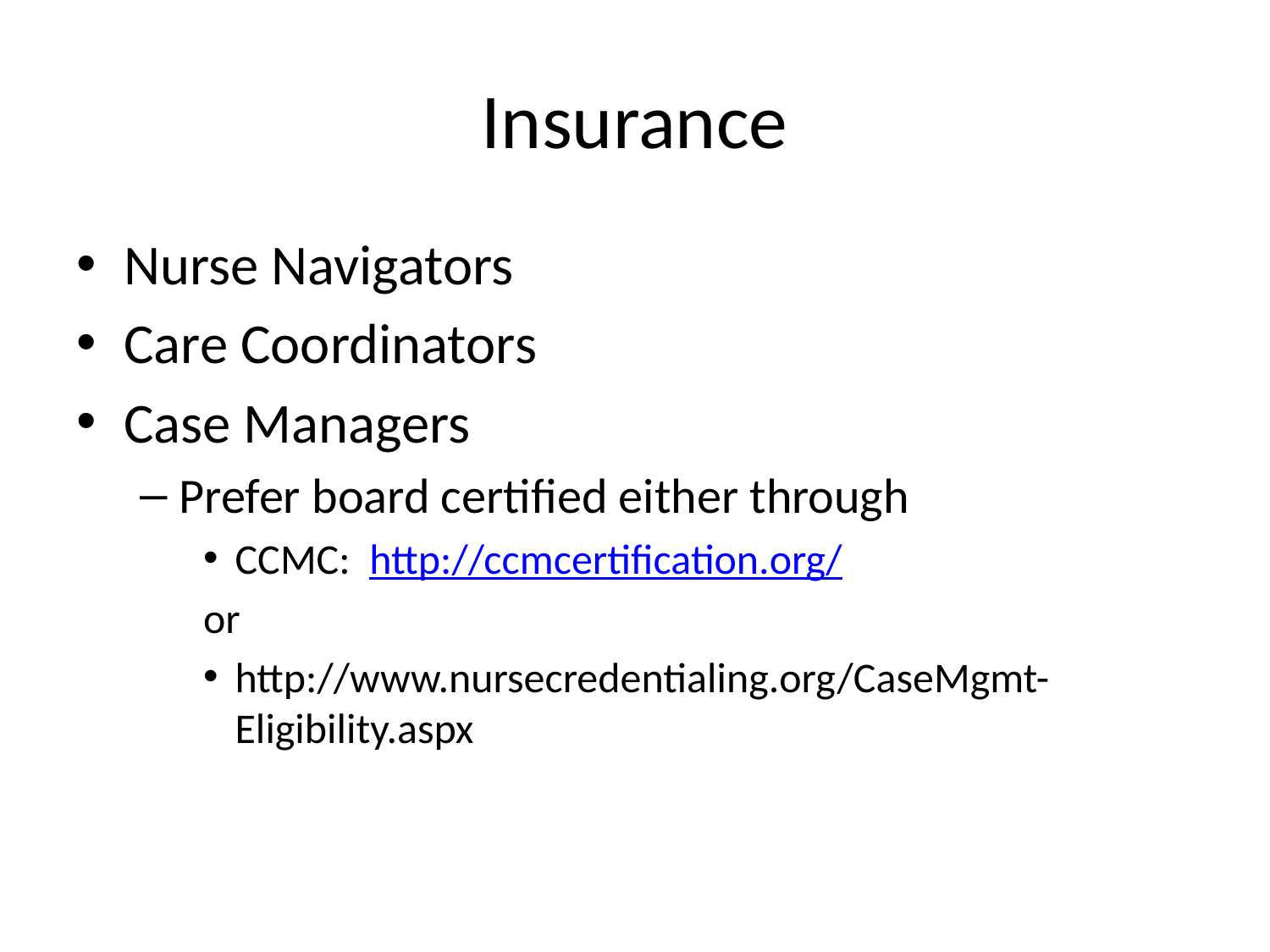

# Insurance
Nurse Navigators
Care Coordinators
Case Managers
Prefer board certified either through
CCMC:  http://ccmcertification.org/
or
http://www.nursecredentialing.org/CaseMgmt-Eligibility.aspx